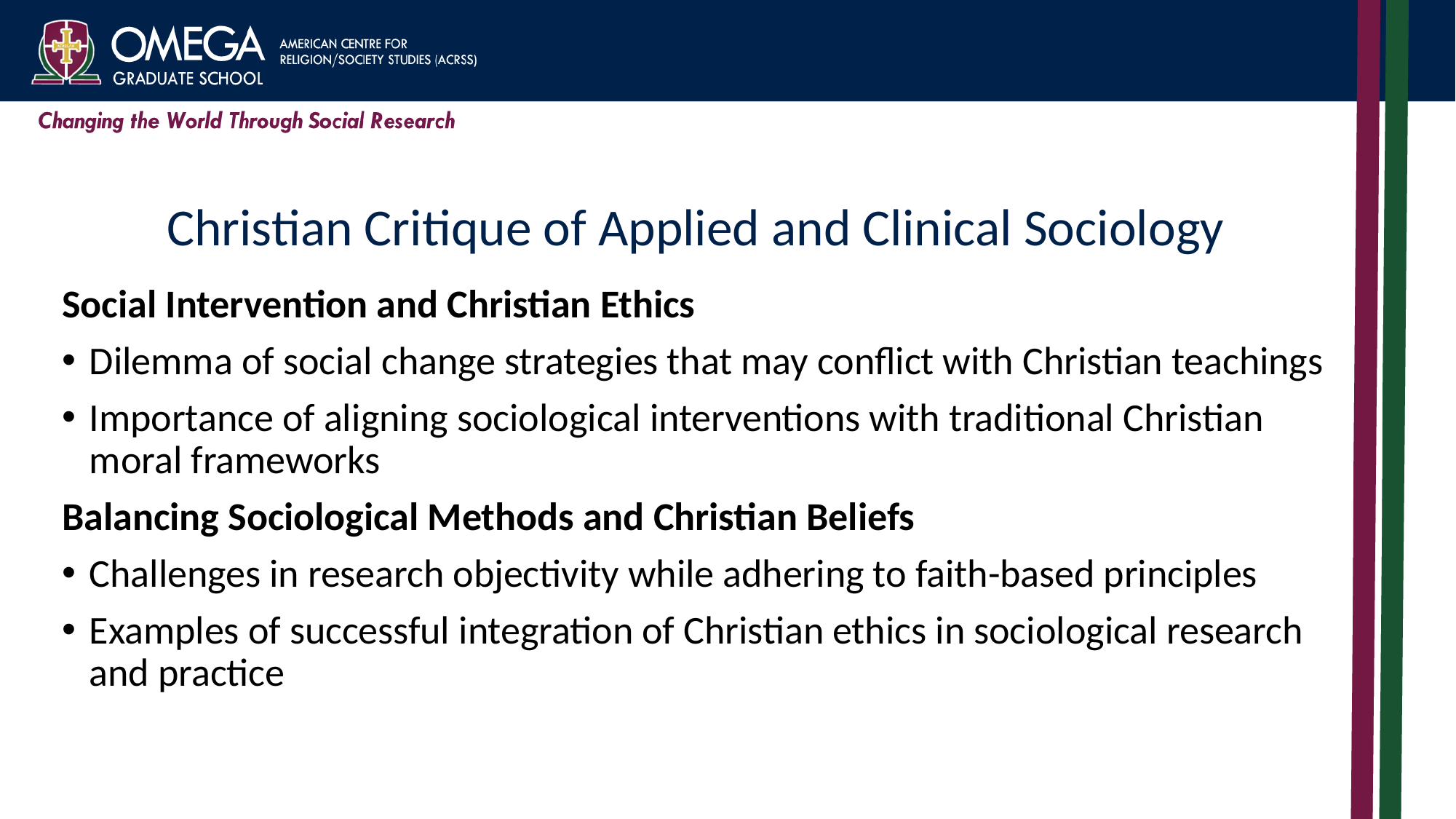

# Christian Critique of Applied and Clinical Sociology
Social Intervention and Christian Ethics
Dilemma of social change strategies that may conflict with Christian teachings
Importance of aligning sociological interventions with traditional Christian moral frameworks
Balancing Sociological Methods and Christian Beliefs
Challenges in research objectivity while adhering to faith-based principles
Examples of successful integration of Christian ethics in sociological research and practice